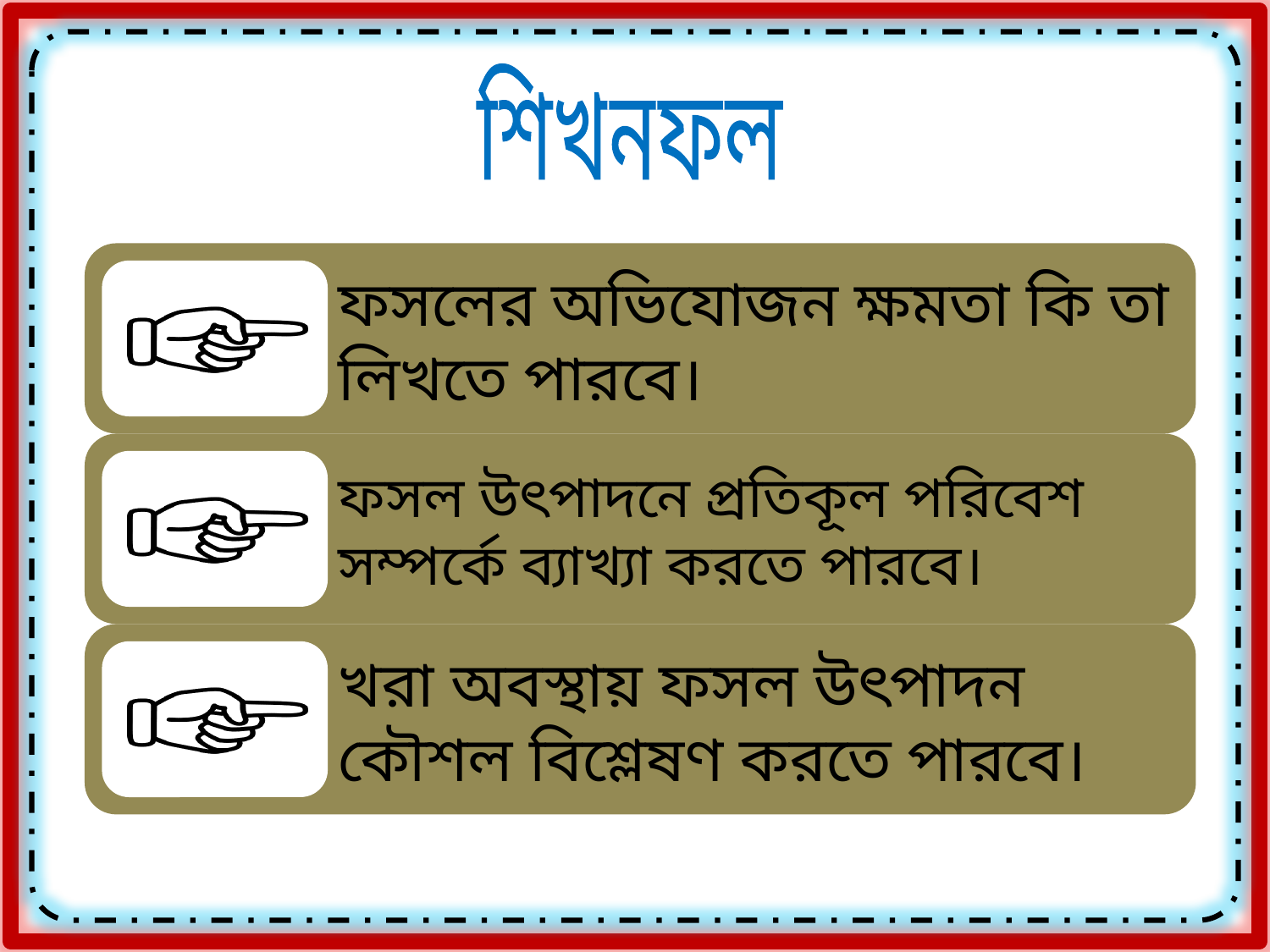

শিখনফল
ফসল উৎপাদনে প্রতিকূল পরিবেশ সম্পর্কে ব্যাখ্যা করতে পারবে।
খরা অবস্থায় ফসল উৎপাদন   কৌশল বিশ্লেষণ করতে পারবে।
ফসলের অভিযোজন ক্ষমতা কি তা লিখতে পারবে।